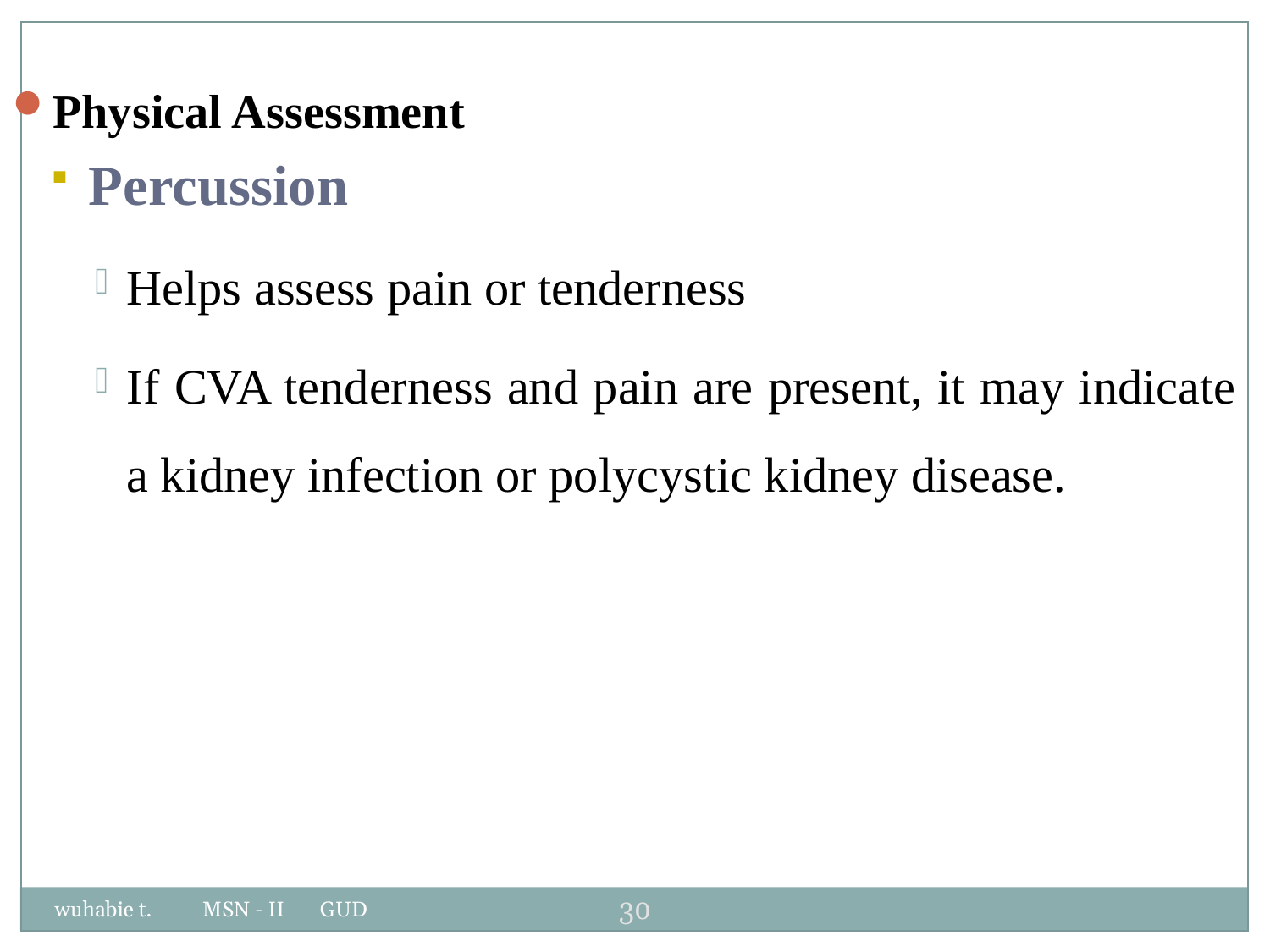

Physical Assessment
Percussion
Helps assess pain or tenderness
If CVA tenderness and pain are present, it may indicate a kidney infection or polycystic kidney disease.
30
wuhabie t.          MSN - II       GUD